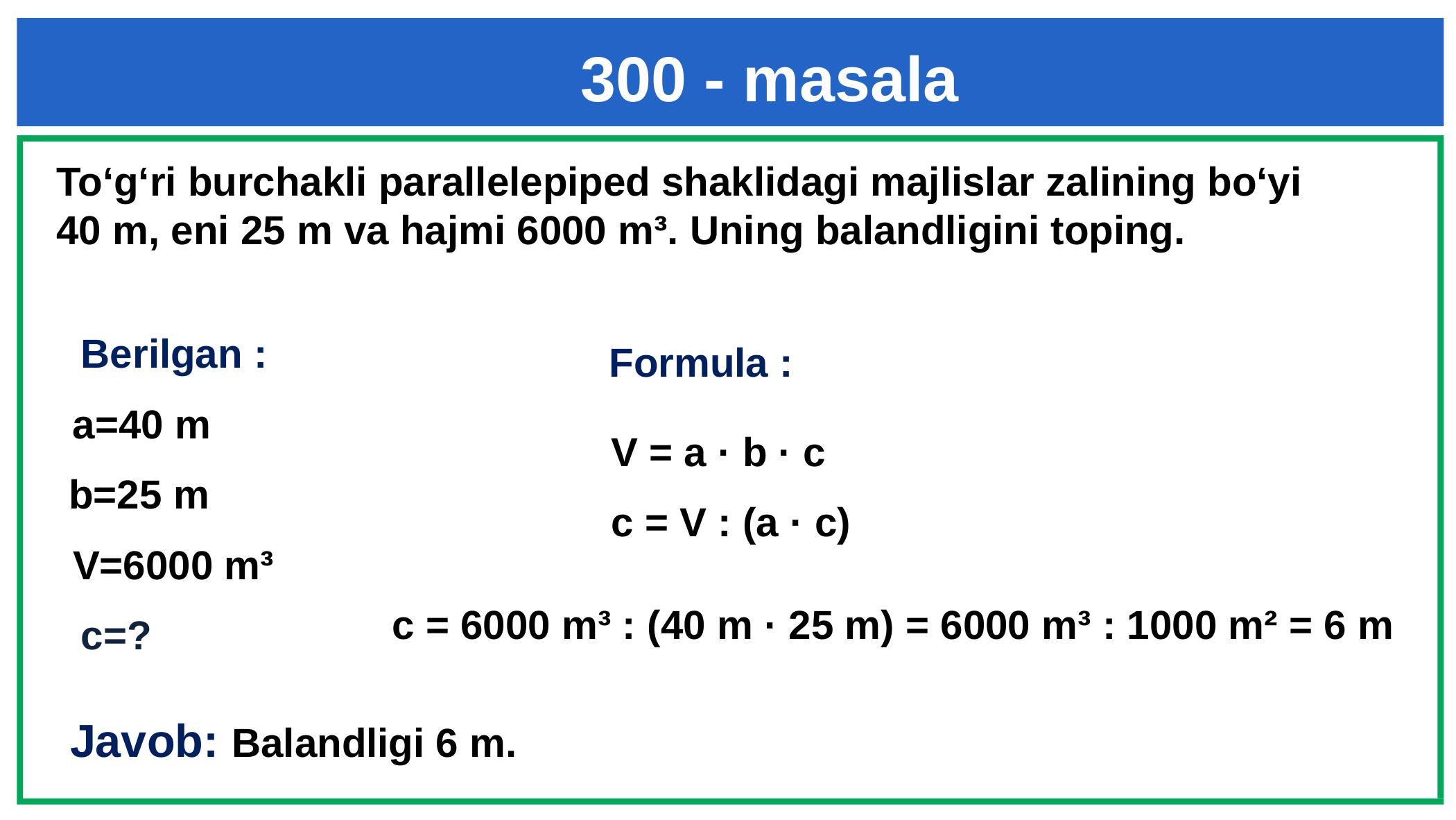

300 - masala
To‘g‘ri burchakli parallelepiped shaklidagi majlislar zalining bo‘yi 40 m, eni 25 m va hajmi 6000 m³. Uning balandligini toping.
Berilgan :
Formula :
a=40 m
V = a · b · c
b=25 m
c = V : (a · c)
V=6000 m³
c = 6000 m³ : (40 m · 25 m) = 6000 m³ : 1000 m² = 6 m
c=?
Javob: Balandligi 6 m.